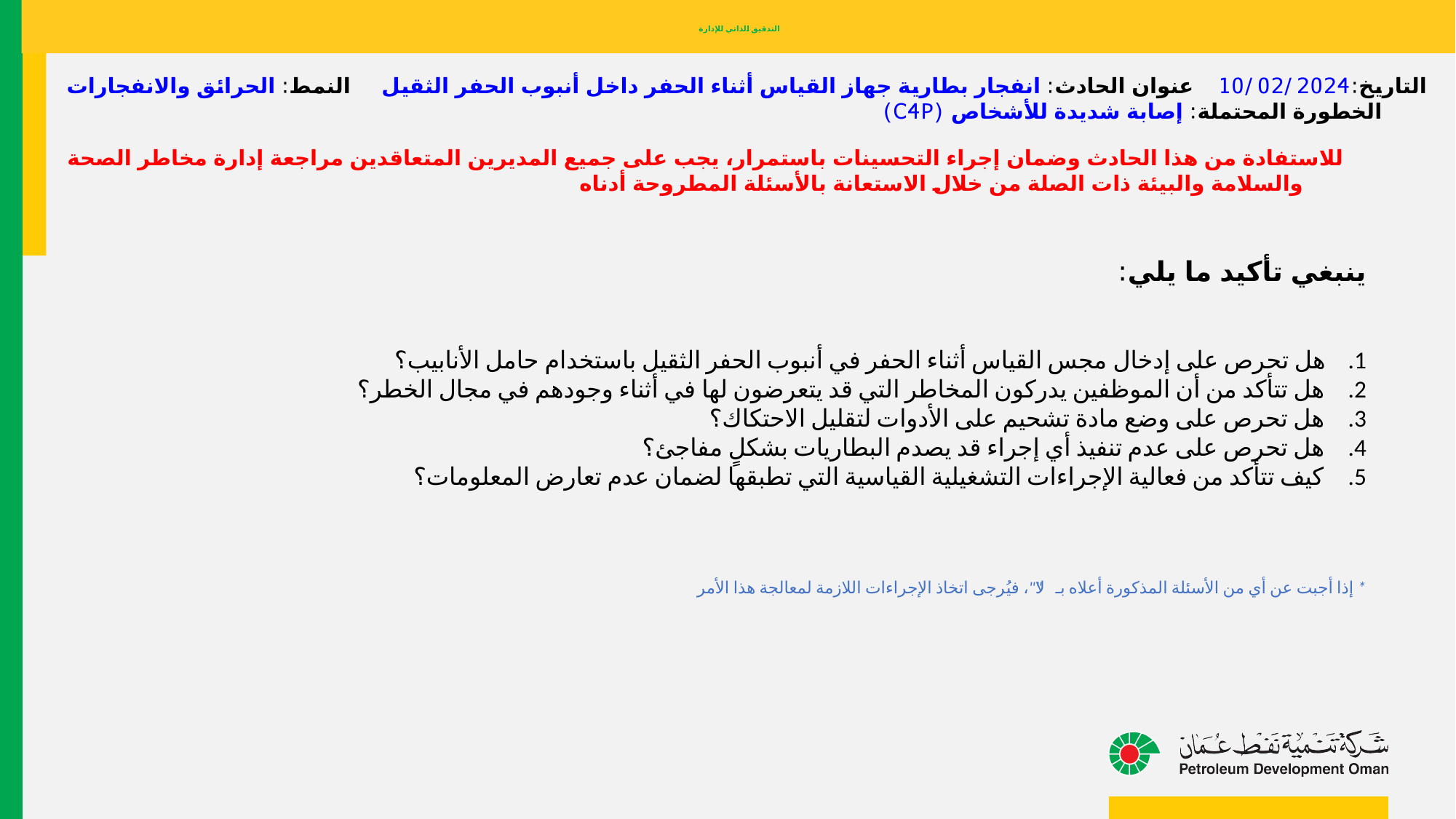

# التدقيق الذاتي للإدارة
التاريخ:10/02/2024    عنوان الحادث: انفجار بطارية جهاز القياس أثناء الحفر داخل أنبوب الحفر الثقيل     النمط: الحرائق والانفجارات       الخطورة المحتملة: إصابة شديدة للأشخاص (C4P)
للاستفادة من هذا الحادث وضمان إجراء التحسينات باستمرار، يجب على جميع المديرين المتعاقدين مراجعة إدارة مخاطر الصحة والسلامة والبيئة ذات الصلة من خلال الاستعانة بالأسئلة المطروحة أدناه
ينبغي تأكيد ما يلي:

هل تحرص على إدخال مجس القياس أثناء الحفر في أنبوب الحفر الثقيل باستخدام حامل الأنابيب؟
هل تتأكد من أن الموظفين يدركون المخاطر التي قد يتعرضون لها في أثناء وجودهم في مجال الخطر؟
هل تحرص على وضع مادة تشحيم على الأدوات لتقليل الاحتكاك؟
هل تحرص على عدم تنفيذ أي إجراء قد يصدم البطاريات بشكلٍ مفاجئ؟
كيف تتأكد من فعالية الإجراءات التشغيلية القياسية التي تطبقها لضمان عدم تعارض المعلومات؟

* إذا أجبت عن أي من الأسئلة المذكورة أعلاه بـ "لا"، فيُرجى اتخاذ الإجراءات اللازمة لمعالجة هذا الأمر